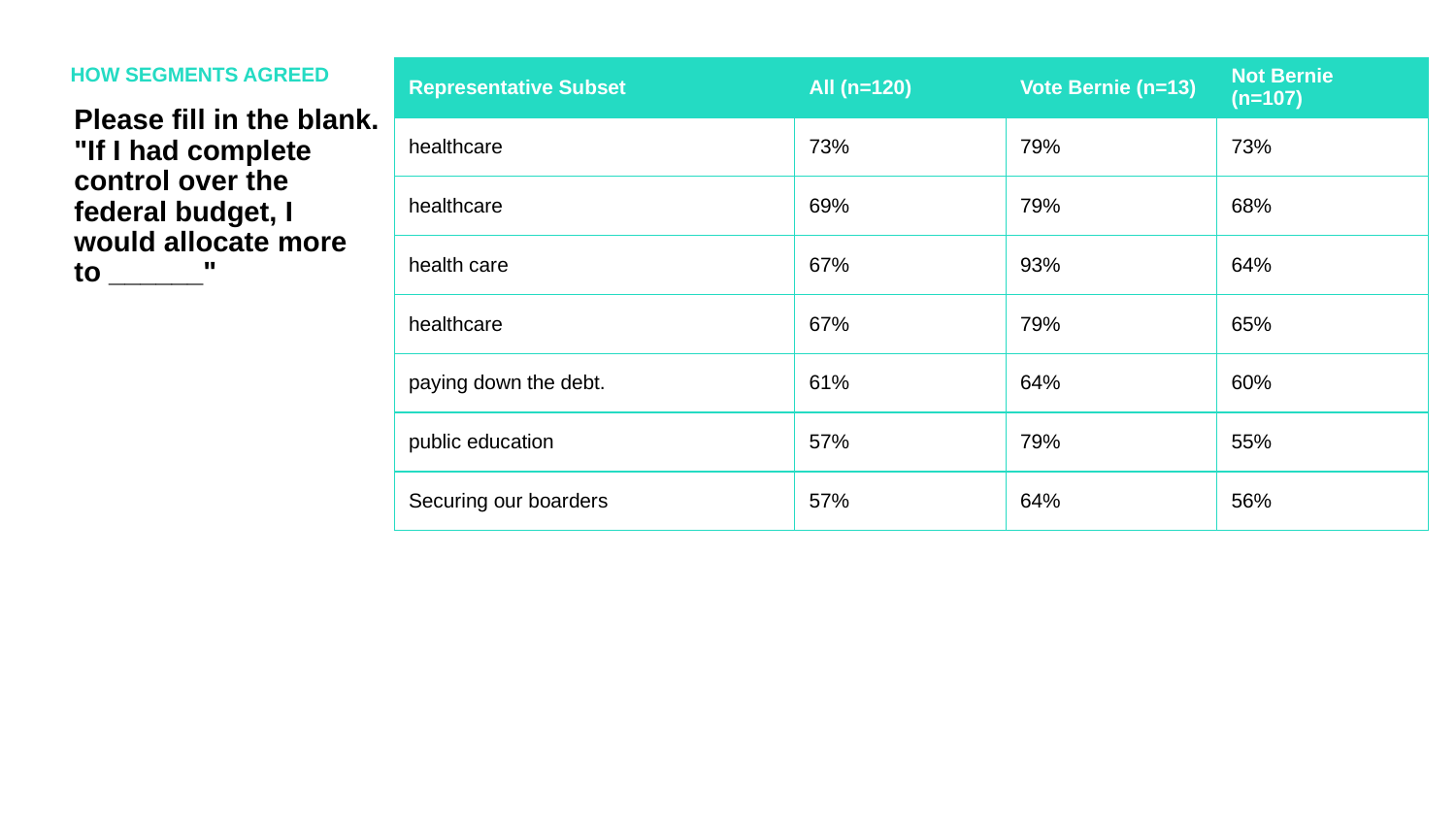

HOW SEGMENTS AGREED
| Representative Subset | All (n=120) | Vote Bernie (n=13) | Not Bernie (n=107) |
| --- | --- | --- | --- |
| healthcare | 73% | 79% | 73% |
| healthcare | 69% | 79% | 68% |
| health care | 67% | 93% | 64% |
| healthcare | 67% | 79% | 65% |
| paying down the debt. | 61% | 64% | 60% |
| public education | 57% | 79% | 55% |
| Securing our boarders | 57% | 64% | 56% |
Please fill in the blank. "If I had complete control over the federal budget, I would allocate more to ______"